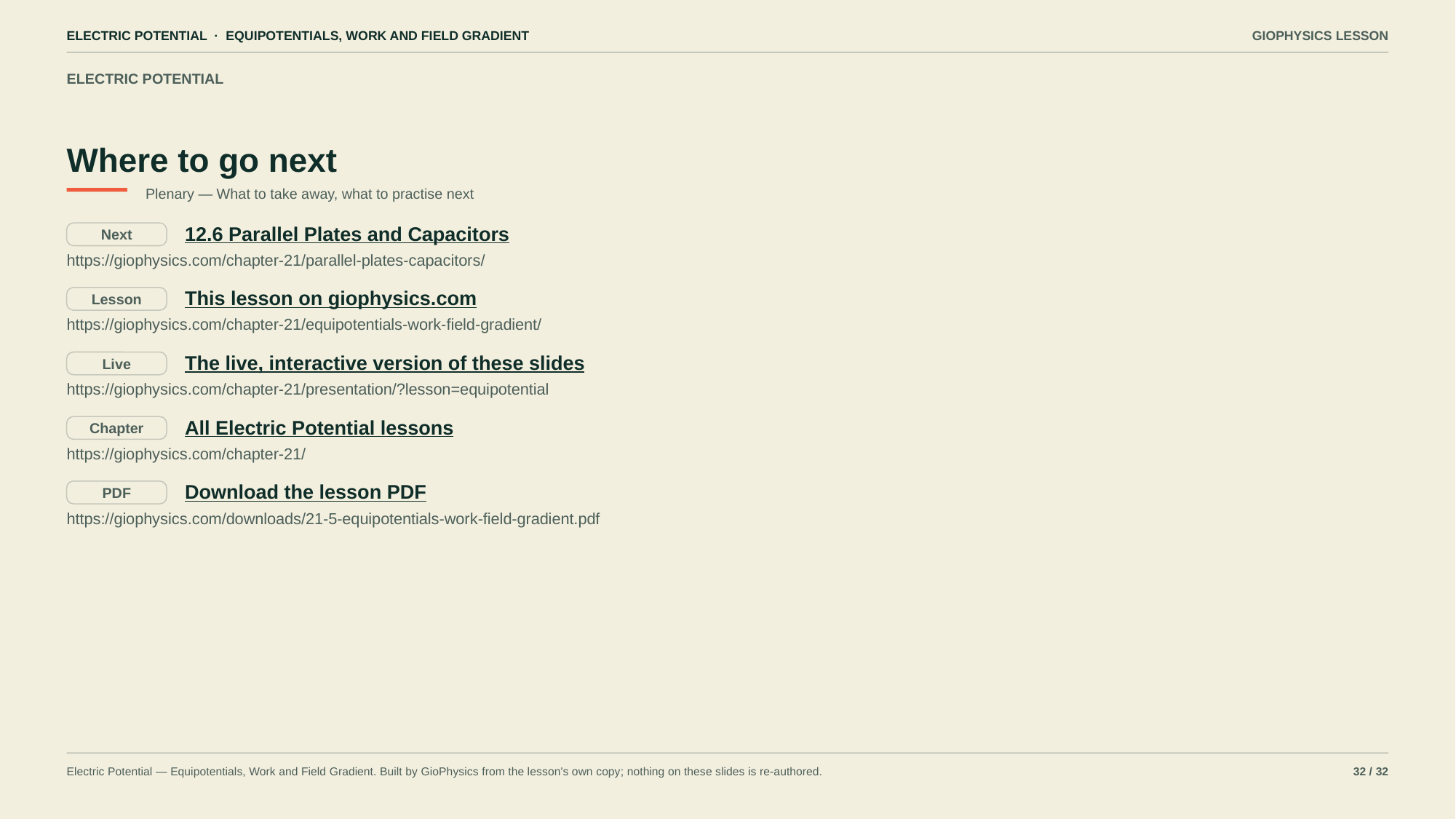

ELECTRIC POTENTIAL  ·  EQUIPOTENTIALS, WORK AND FIELD GRADIENT
GIOPHYSICS LESSON

ELECTRIC POTENTIAL
Where to go next
Plenary — What to take away, what to practise next

12.6 Parallel Plates and Capacitors

Next
https://giophysics.com/chapter-21/parallel-plates-capacitors/
This lesson on giophysics.com

Lesson
https://giophysics.com/chapter-21/equipotentials-work-field-gradient/
The live, interactive version of these slides

Live
https://giophysics.com/chapter-21/presentation/?lesson=equipotential
All Electric Potential lessons

Chapter
https://giophysics.com/chapter-21/
Download the lesson PDF

PDF
https://giophysics.com/downloads/21-5-equipotentials-work-field-gradient.pdf

Electric Potential — Equipotentials, Work and Field Gradient. Built by GioPhysics from the lesson's own copy; nothing on these slides is re-authored.
32 / 32